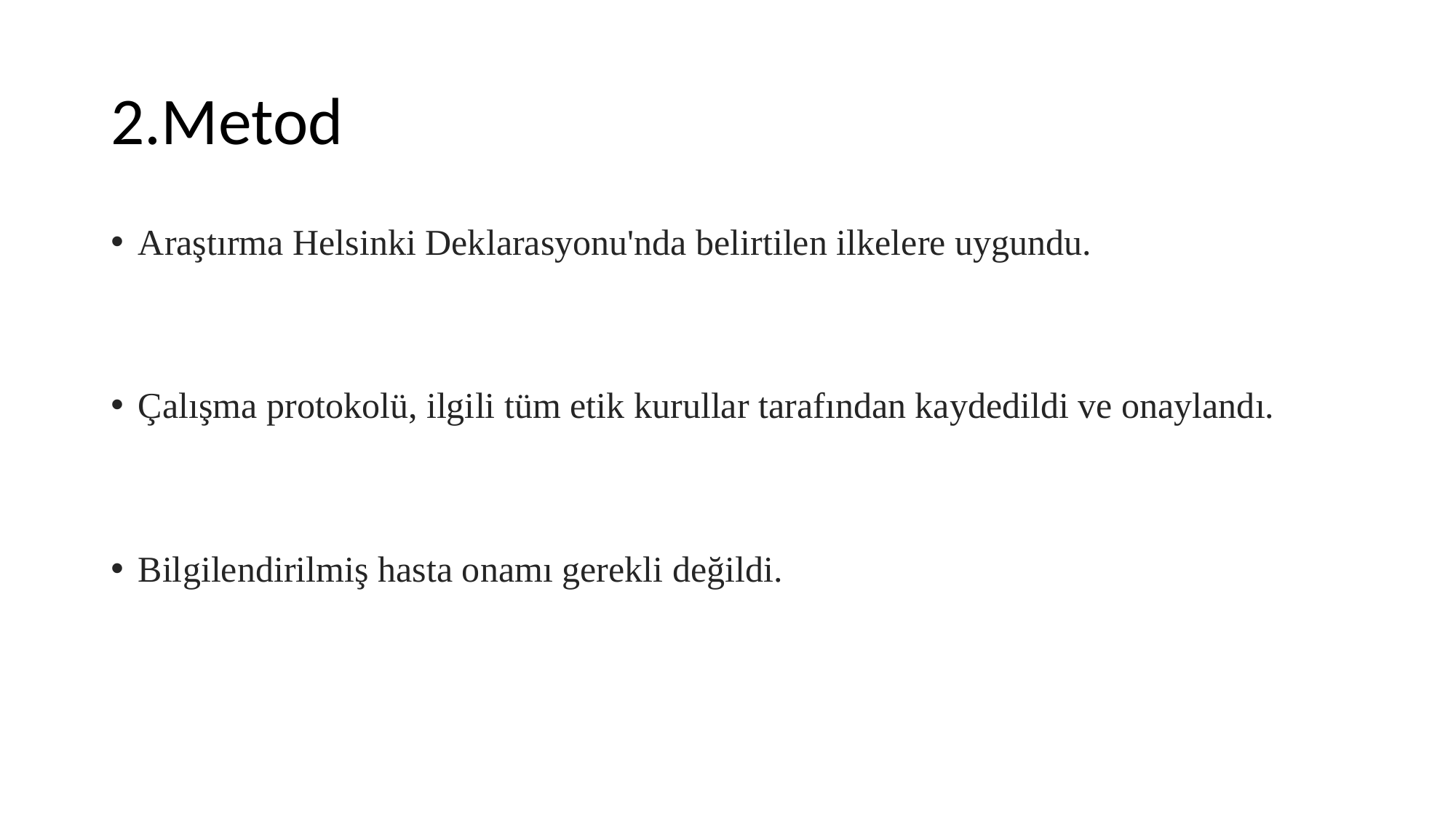

# 2.Metod
Araştırma Helsinki Deklarasyonu'nda belirtilen ilkelere uygundu.

Çalışma protokolü, ilgili tüm etik kurullar tarafından kaydedildi ve onaylandı.

Bilgilendirilmiş hasta onamı gerekli değildi.